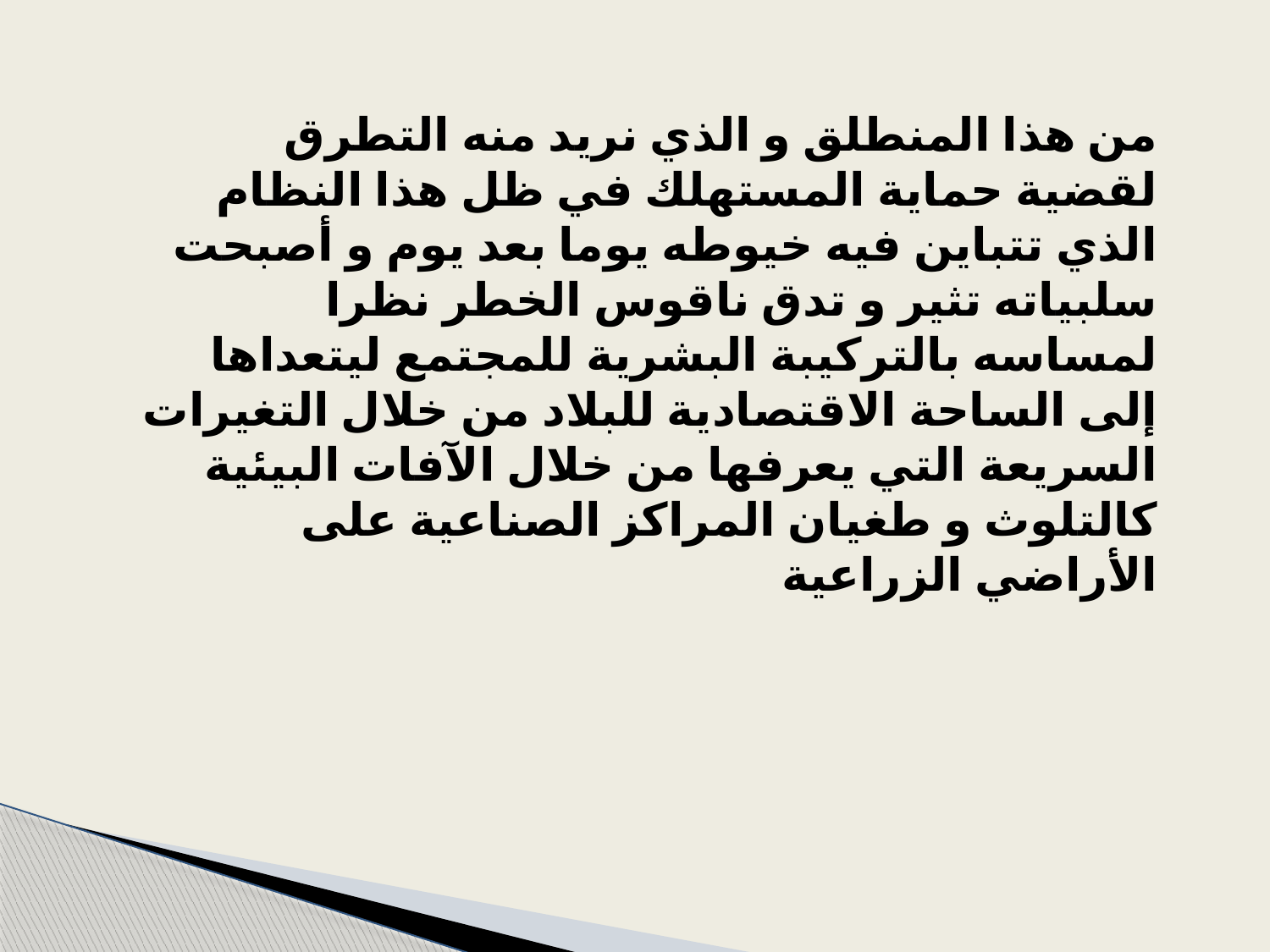

من هذا المنطلق و الذي نريد منه التطرق لقضية حماية المستهلك في ظل هذا النظام الذي تتباين فيه خيوطه يوما بعد يوم و أصبحت سلبياته تثير و تدق ناقوس الخطر نظرا لمساسه بالتركيبة البشرية للمجتمع ليتعداها إلى الساحة الاقتصادية للبلاد من خلال التغيرات السريعة التي يعرفها من خلال الآفات البيئية كالتلوث و طغيان المراكز الصناعية على الأراضي الزراعية